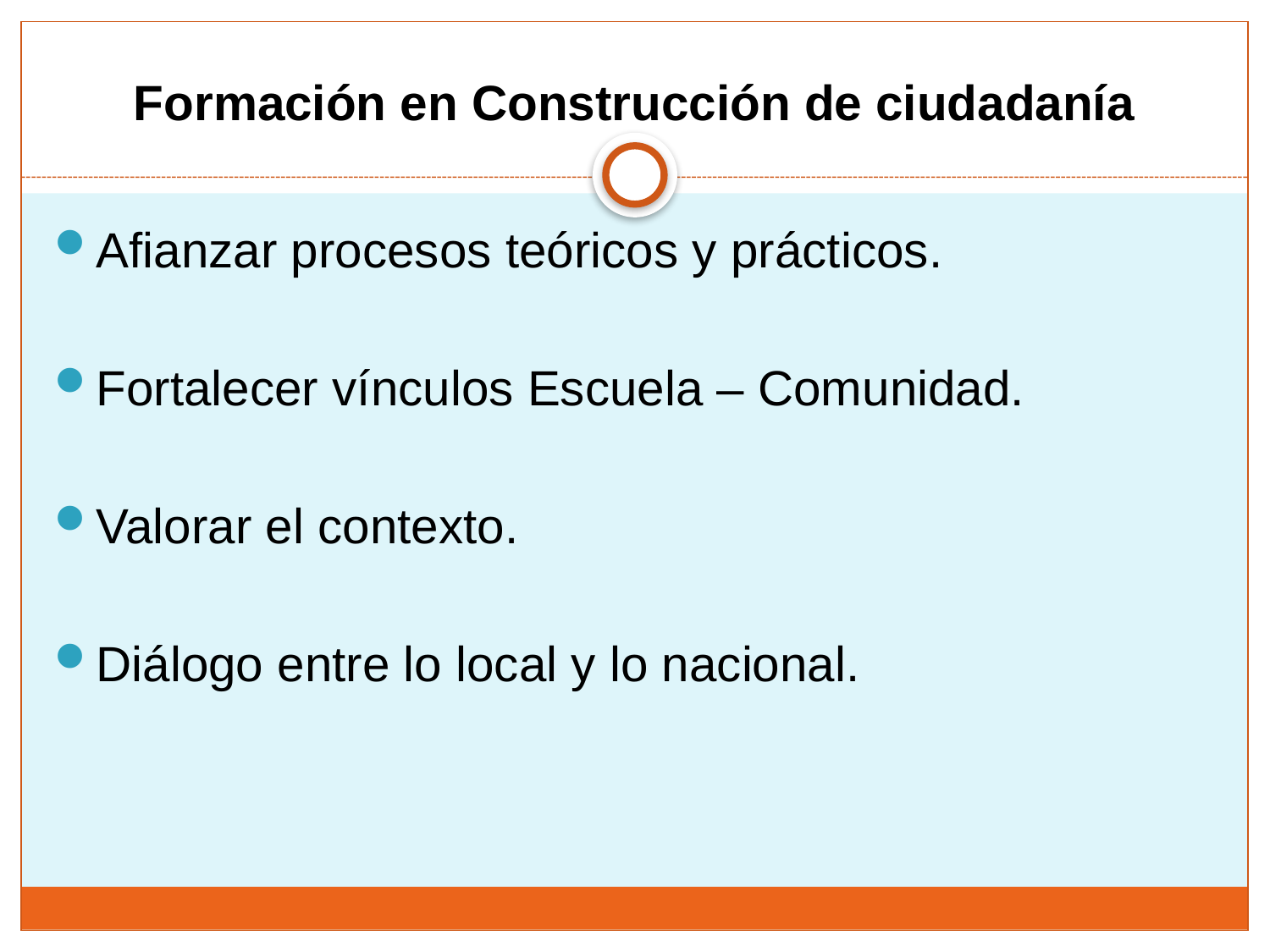

# Formación en Construcción de ciudadanía
Afianzar procesos teóricos y prácticos.

Fortalecer vínculos Escuela – Comunidad.

Valorar el contexto.

Diálogo entre lo local y lo nacional.